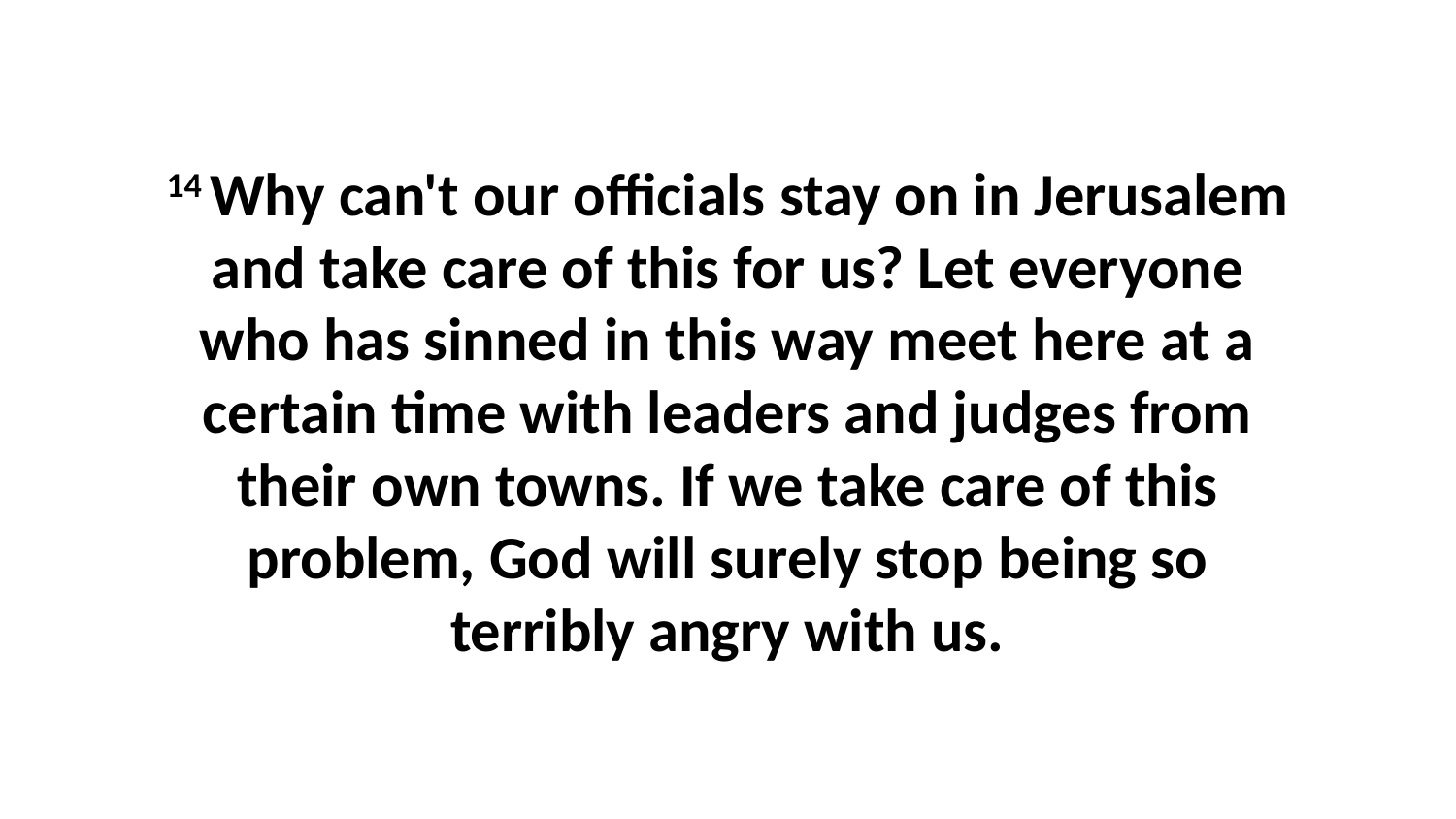

14 Why can't our officials stay on in Jerusalem and take care of this for us? Let everyone who has sinned in this way meet here at a certain time with leaders and judges from their own towns. If we take care of this problem, God will surely stop being so terribly angry with us.